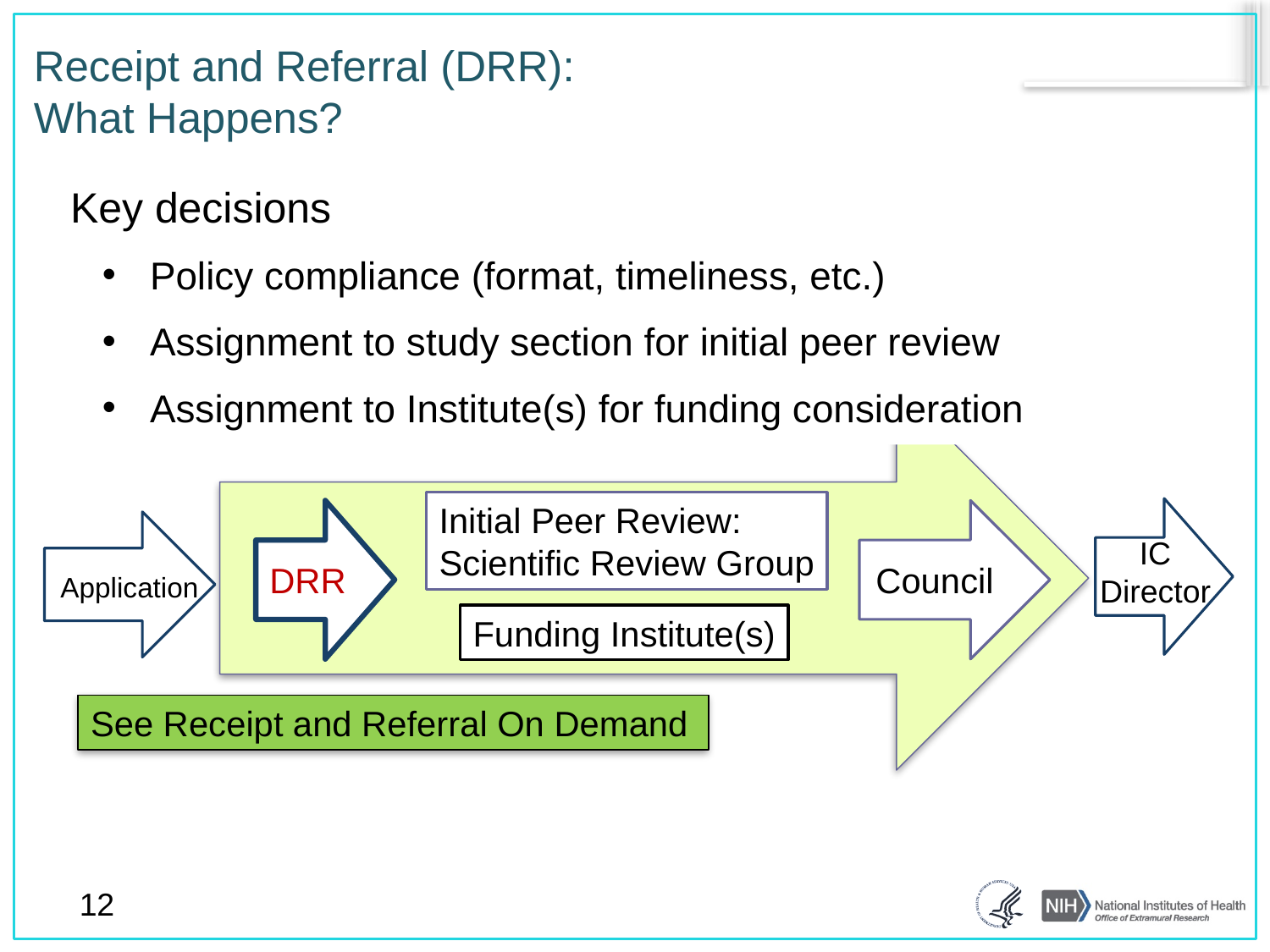

# Receipt and Referral (DRR): What Happens?
Key decisions
Policy compliance (format, timeliness, etc.)
Assignment to study section for initial peer review
Assignment to Institute(s) for funding consideration

Initial Peer Review:
Scientific Review Group

DRR
Council

IC
Director
Application
Funding Institute(s)
See Receipt and Referral On Demand
12